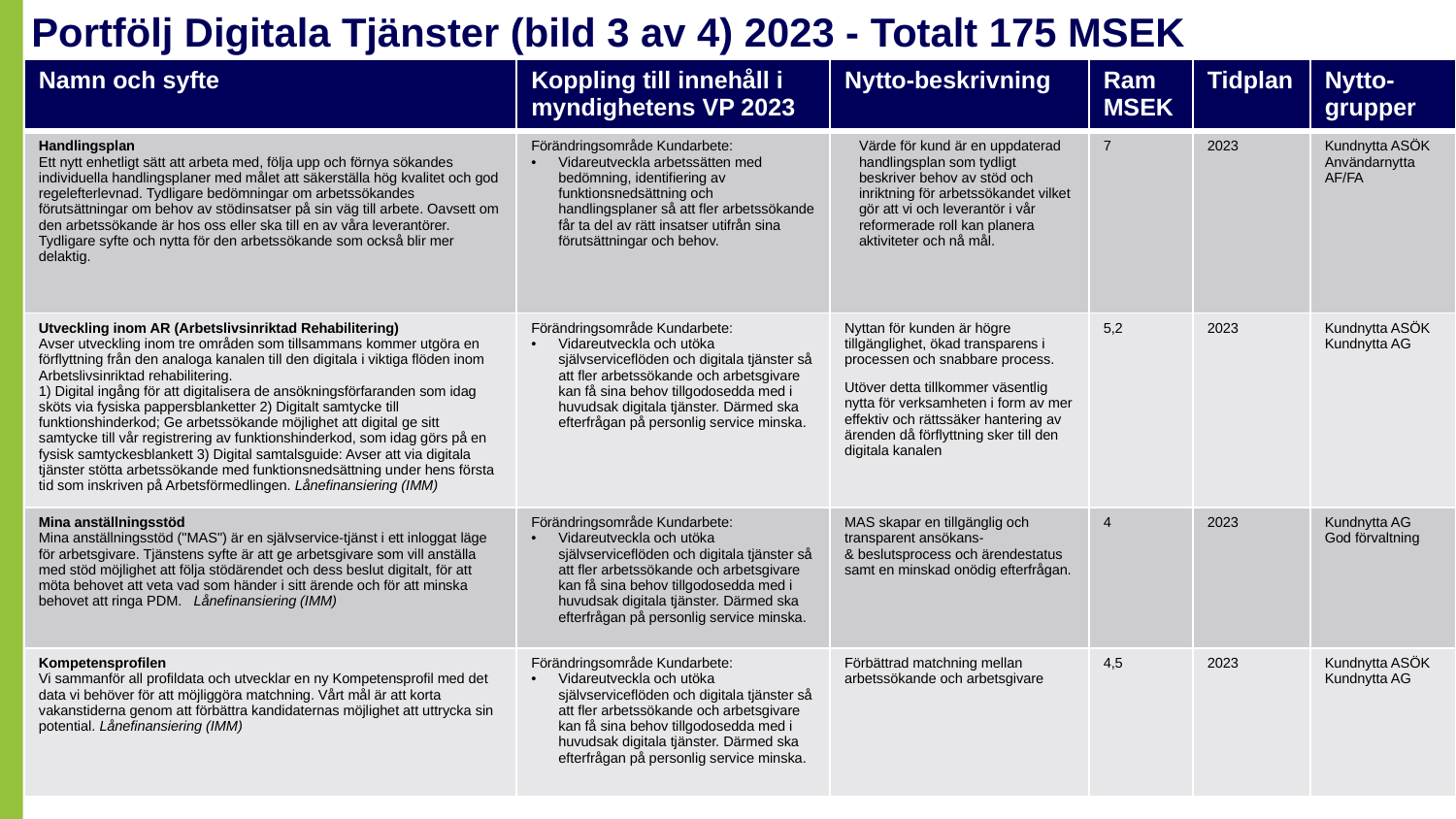

# Portfölj Digitala Tjänster (bild 3 av 4) 2023 - Totalt 175 MSEK
| Namn och syfte | Koppling till innehåll i myndighetens VP 2023 | Nytto-beskrivning | Ram MSEK | Tidplan | Nytto-grupper |
| --- | --- | --- | --- | --- | --- |
| Handlingsplan Ett nytt enhetligt sätt att arbeta med, följa upp och förnya sökandes individuella handlingsplaner med målet att säkerställa hög kvalitet och god regelefterlevnad. Tydligare bedömningar om arbetssökandes förutsättningar om behov av stödinsatser på sin väg till arbete. Oavsett om den arbetssökande är hos oss eller ska till en av våra leverantörer. Tydligare syfte och nytta för den arbetssökande som också blir mer delaktig. | Förändringsområde Kundarbete: Vidareutveckla arbetssätten med bedömning, identifiering av funktionsnedsättning och handlingsplaner så att fler arbetssökande får ta del av rätt insatser utifrån sina förutsättningar och behov. | Värde för kund är en uppdaterad handlingsplan som tydligt beskriver behov av stöd och inriktning för arbetssökandet vilket gör att vi och leverantör i vår reformerade roll kan planera aktiviteter och nå mål. | 7 | 2023 | Kundnytta ASÖK Användarnytta AF/FA |
| Utveckling inom AR (Arbetslivsinriktad Rehabilitering) Avser utveckling inom tre områden som tillsammans kommer utgöra en förflyttning från den analoga kanalen till den digitala i viktiga flöden inom Arbetslivsinriktad rehabilitering. 1) Digital ingång för att digitalisera de ansökningsförfaranden som idag sköts via fysiska pappersblanketter 2) Digitalt samtycke till funktionshinderkod; Ge arbetssökande möjlighet att digital ge sitt samtycke till vår registrering av funktionshinderkod, som idag görs på en fysisk samtyckesblankett 3) Digital samtalsguide: Avser att via digitala tjänster stötta arbetssökande med funktionsnedsättning under hens första tid som inskriven på Arbetsförmedlingen. Lånefinansiering (IMM) | Förändringsområde Kundarbete: Vidareutveckla och utöka självserviceflöden och digitala tjänster så att fler arbetssökande och arbetsgivare kan få sina behov tillgodosedda med i huvudsak digitala tjänster. Därmed ska efterfrågan på personlig service minska. | Nyttan för kunden är högre tillgänglighet, ökad transparens i processen och snabbare process. Utöver detta tillkommer väsentlig nytta för verksamheten i form av mer effektiv och rättssäker hantering av ärenden då förflyttning sker till den digitala kanalen | 5,2 | 2023 | Kundnytta ASÖK Kundnytta AG |
| Mina anställningsstöd Mina anställningsstöd ("MAS") är en självservice-tjänst i ett inloggat läge för arbetsgivare. Tjänstens syfte är att ge arbetsgivare som vill anställa med stöd möjlighet att följa stödärendet och dess beslut digitalt, för att möta behovet att veta vad som händer i sitt ärende och för att minska behovet att ringa PDM.   Lånefinansiering (IMM) | Förändringsområde Kundarbete: Vidareutveckla och utöka självserviceflöden och digitala tjänster så att fler arbetssökande och arbetsgivare kan få sina behov tillgodosedda med i huvudsak digitala tjänster. Därmed ska efterfrågan på personlig service minska. | MAS skapar en tillgänglig och transparent ansökans- & beslutsprocess och ärendestatus samt en minskad onödig efterfrågan. | 4 | 2023 | Kundnytta AG God förvaltning |
| Kompetensprofilen Vi sammanför all profildata och utvecklar en ny Kompetensprofil med det data vi behöver för att möjliggöra matchning. Vårt mål är att korta vakanstiderna genom att förbättra kandidaternas möjlighet att uttrycka sin potential. Lånefinansiering (IMM) | Förändringsområde Kundarbete: Vidareutveckla och utöka självserviceflöden och digitala tjänster så att fler arbetssökande och arbetsgivare kan få sina behov tillgodosedda med i huvudsak digitala tjänster. Därmed ska efterfrågan på personlig service minska. | Förbättrad matchning mellan arbetssökande och arbetsgivare | 4,5 | 2023 | Kundnytta ASÖK Kundnytta AG |